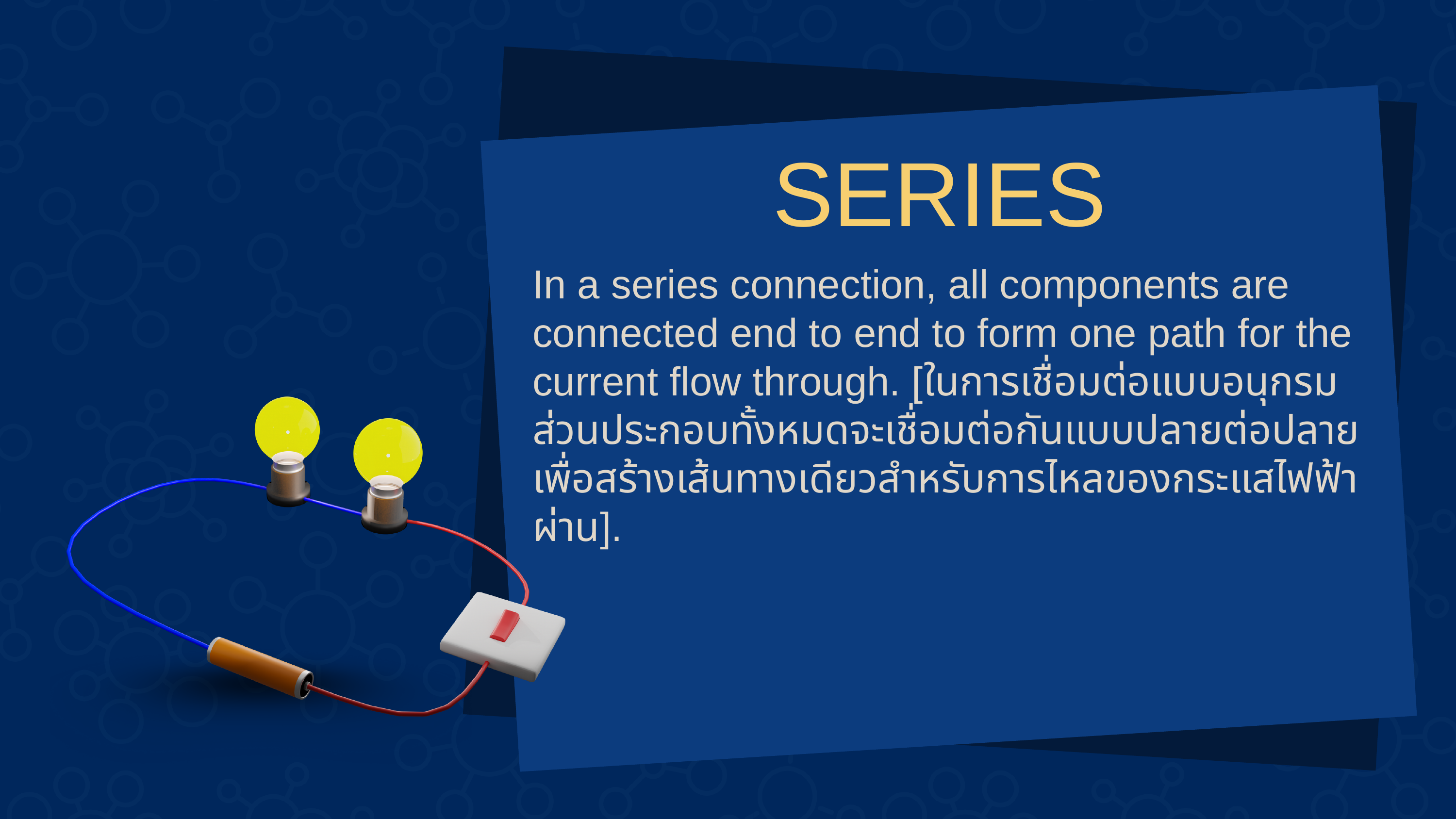

SERIES
In a series connection, all components are connected end to end to form one path for the current flow through. [ในการเชื่อมต่อแบบอนุกรม ส่วนประกอบทั้งหมดจะเชื่อมต่อกันแบบปลายต่อปลายเพื่อสร้างเส้นทางเดียวสำหรับการไหลของกระแสไฟฟ้าผ่าน].